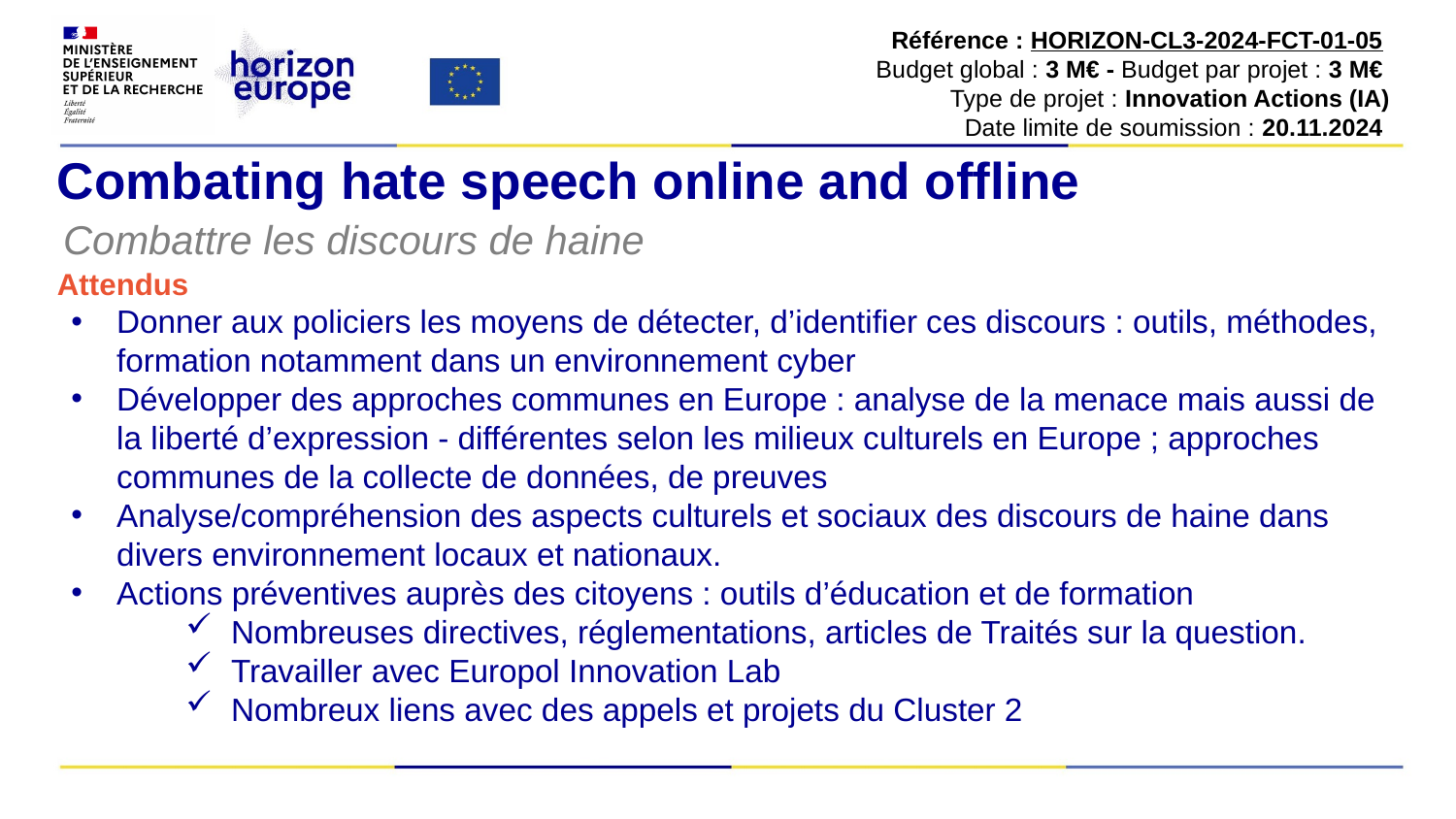

Référence : HORIZON-CL3-2024-FCT-01-05
Budget global : 3 M€ - Budget par projet : 3 M€
Type de projet : Innovation Actions (IA)
Date limite de soumission : 20.11.2024
# Combating hate speech online and offline
Combattre les discours de haine

Attendus
Donner aux policiers les moyens de détecter, d’identifier ces discours : outils, méthodes, formation notamment dans un environnement cyber
Développer des approches communes en Europe : analyse de la menace mais aussi de la liberté d’expression - différentes selon les milieux culturels en Europe ; approches communes de la collecte de données, de preuves
Analyse/compréhension des aspects culturels et sociaux des discours de haine dans divers environnement locaux et nationaux.
Actions préventives auprès des citoyens : outils d’éducation et de formation
Nombreuses directives, réglementations, articles de Traités sur la question.
Travailler avec Europol Innovation Lab
Nombreux liens avec des appels et projets du Cluster 2